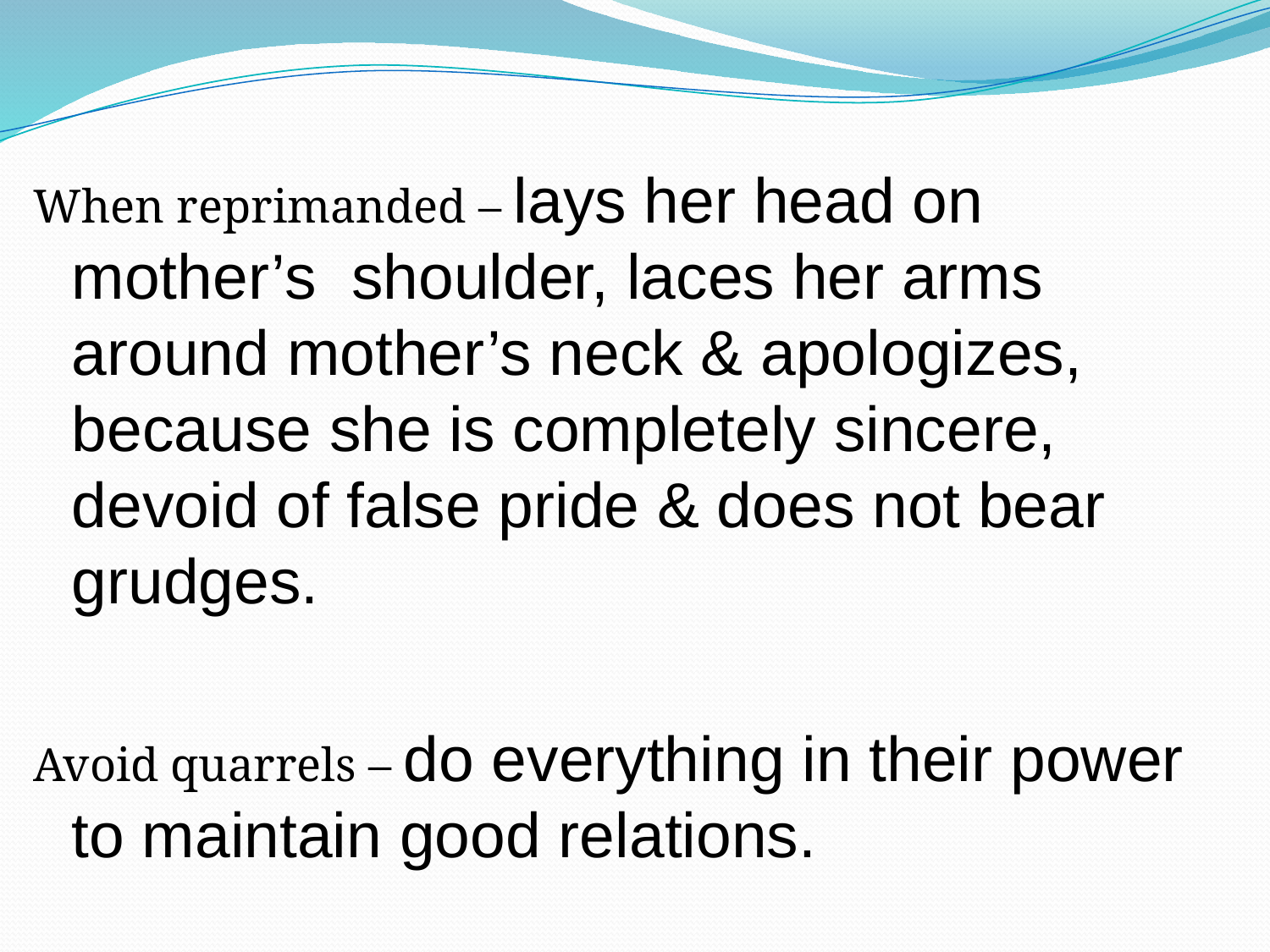

When reprimanded – lays her head on mother’s  shoulder, laces her arms around mother’s neck & apologizes, because she is completely sincere, devoid of false pride & does not bear grudges.

Avoid quarrels – do everything in their power to maintain good relations.